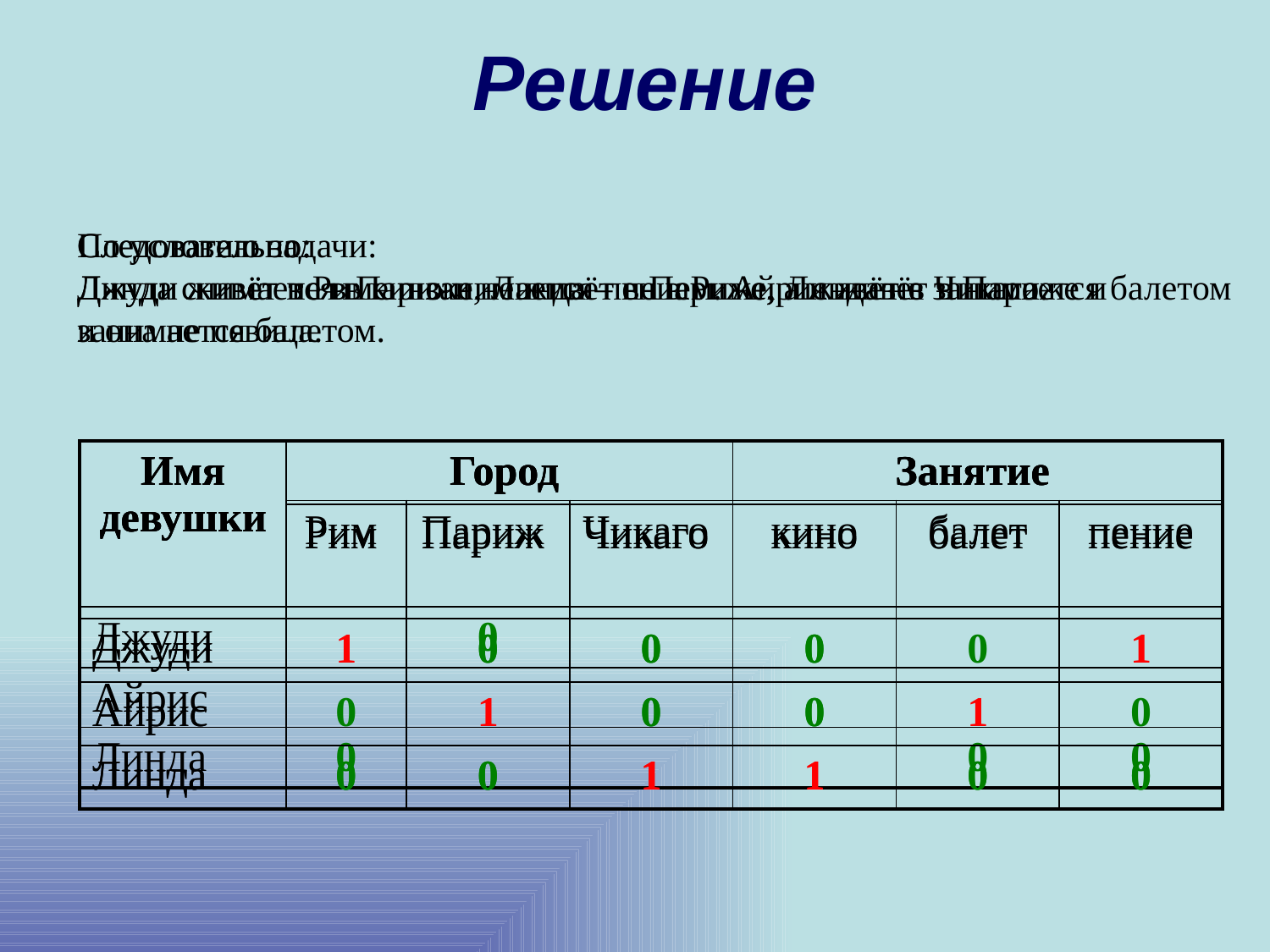

Решение
По условию задачи:
Джуди живёт не в Париже, Линда – не в Риме, Линда не занимается балетом и она не певица.

Следовательно:
Линда снимается в кино и не живёт в Париже, а живёт в Чикаго.

Следовательно:
Джуди живёт в Риме и занимается пением. Айрис живёт в Париже и занимается балетом.
| Имя девушки | Город |  |  | Занятие |  |  |
| --- | --- | --- | --- | --- | --- | --- |
|  | Рим | Париж | Чикаго | кино | балет | пение |
| Джуди |  | 0 |  |  |  |  |
| Айрис |  |  |  |  |  |  |
| Линда | 0 |  |  |  | 0 | 0 |
| Имя девушки | Город |  |  | Занятие |  |  |
| --- | --- | --- | --- | --- | --- | --- |
|  | Рим | Париж | Чикаго | кино | балет | пение |
| Джуди |  | 0 | 0 | 0 |  |  |
| Айрис |  |  | 0 | 0 |  |  |
| Линда | 0 | 0 | 1 | 1 | 0 | 0 |
| Имя девушки | Город |  |  | Занятие |  |  |
| --- | --- | --- | --- | --- | --- | --- |
|  | Рим | Париж | Чикаго | кино | балет | пение |
| Джуди | 1 | 0 | 0 | 0 | 0 | 1 |
| Айрис | 0 | 1 | 0 | 0 | 1 | 0 |
| Линда | 0 | 0 | 1 | 1 | 0 | 0 |